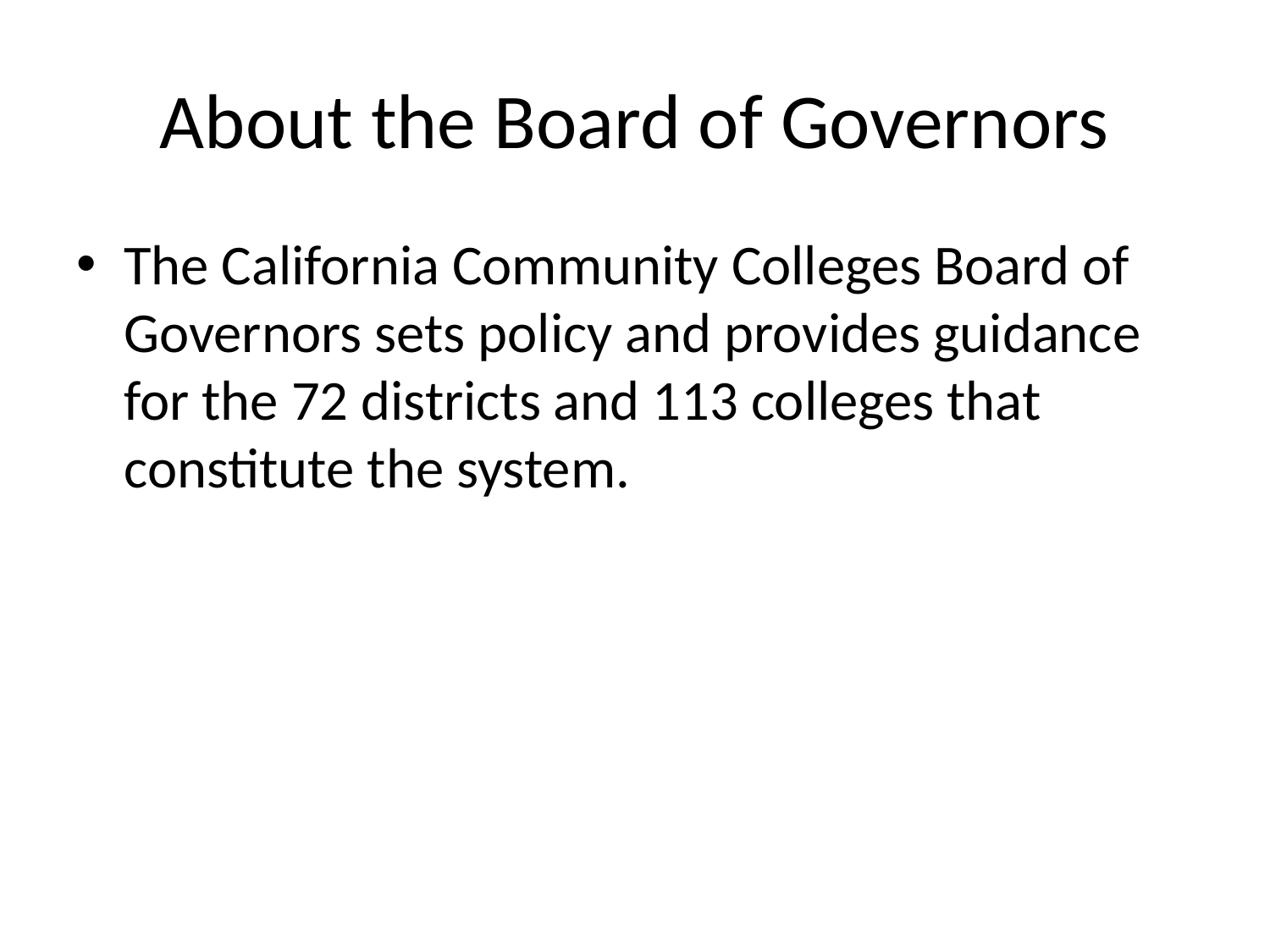

# About the Board of Governors
The California Community Colleges Board of Governors sets policy and provides guidance for the 72 districts and 113 colleges that constitute the system.